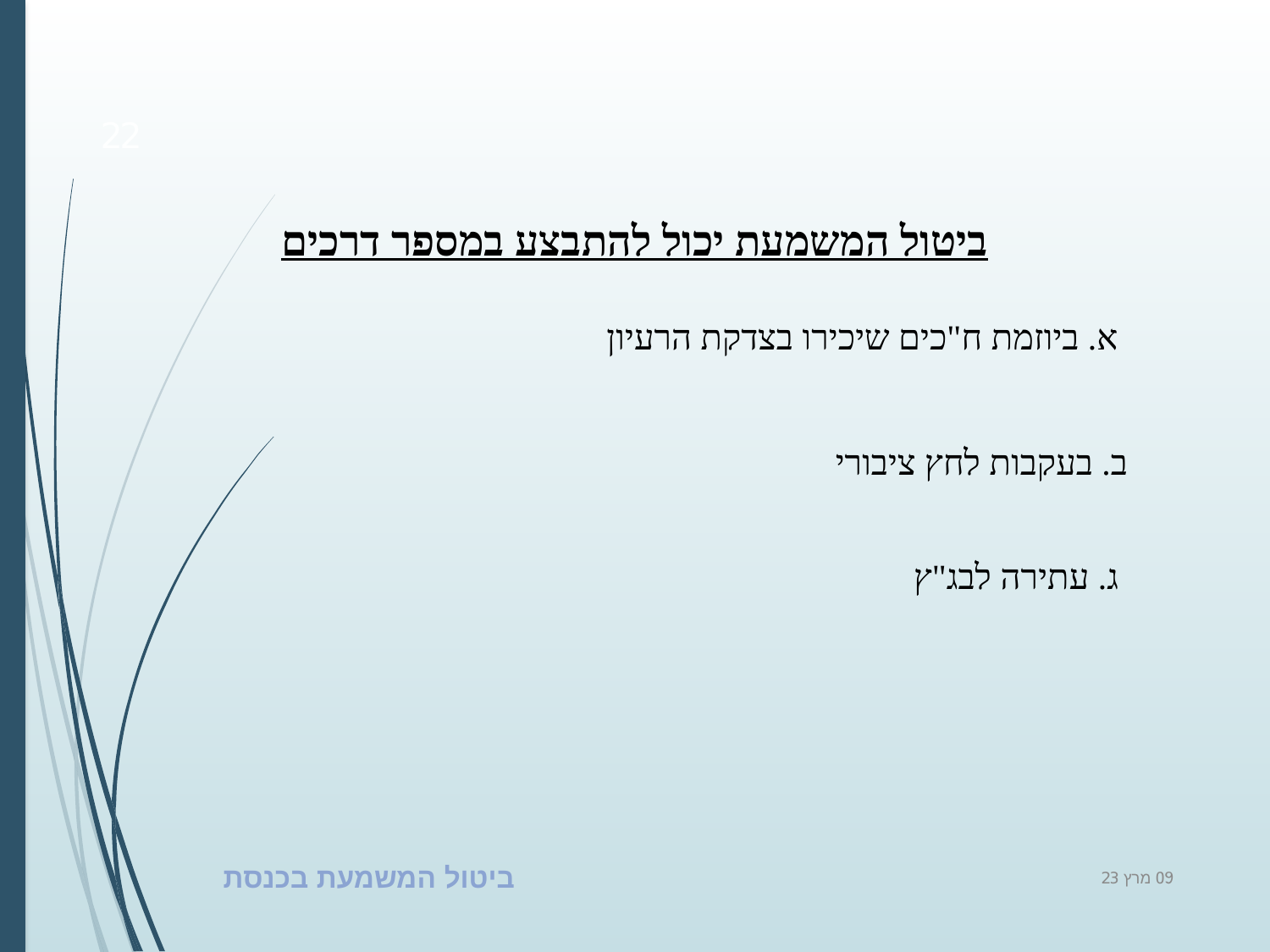

22
ביטול המשמעת יכול להתבצע במספר דרכים

א. ביוזמת ח"כים שיכירו בצדקת הרעיון
​
ב. בעקבות לחץ ציבורי
ג. עתירה לבג"ץ

ביטול המשמעת בכנסת
09 מרץ 23